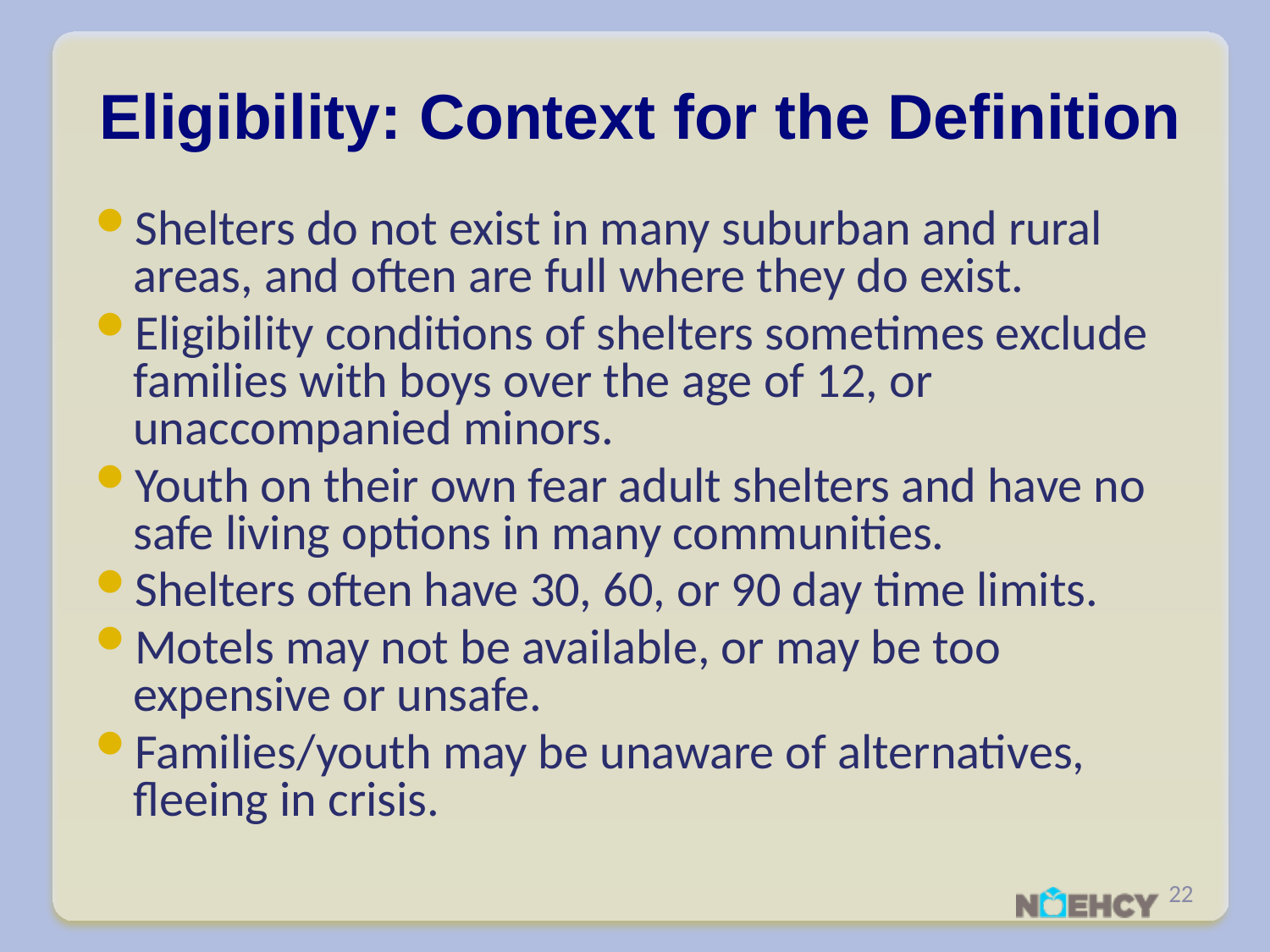

# Eligibility: Context for the Definition
Shelters do not exist in many suburban and rural areas, and often are full where they do exist.
Eligibility conditions of shelters sometimes exclude families with boys over the age of 12, or unaccompanied minors.
Youth on their own fear adult shelters and have no safe living options in many communities.
Shelters often have 30, 60, or 90 day time limits.
Motels may not be available, or may be too expensive or unsafe.
Families/youth may be unaware of alternatives, fleeing in crisis.
22